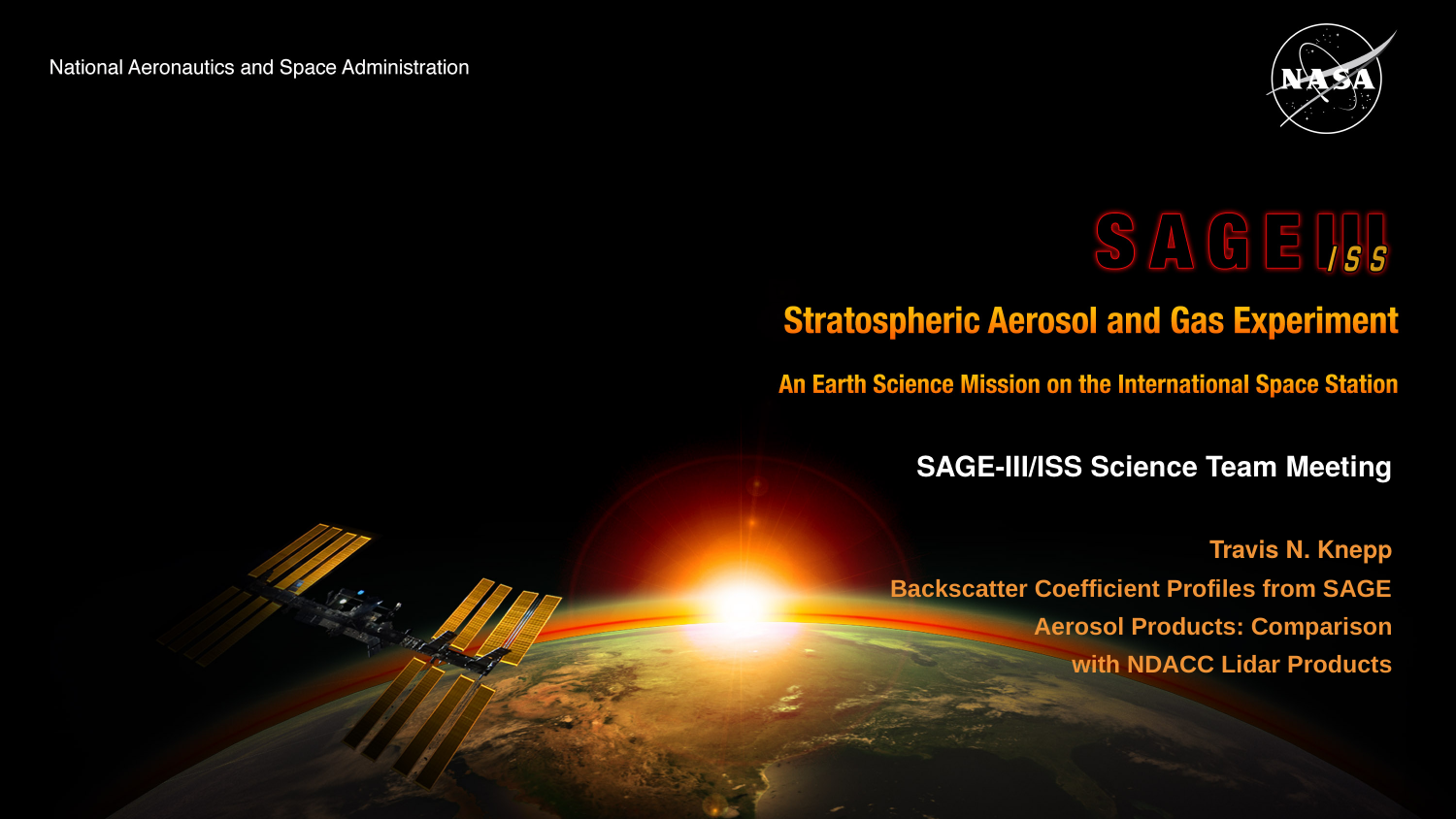

SAGE-III/ISS Science Team Meeting

Travis N. Knepp
Backscatter Coefficient Profiles from SAGE
Aerosol Products: Comparison
with NDACC Lidar Products